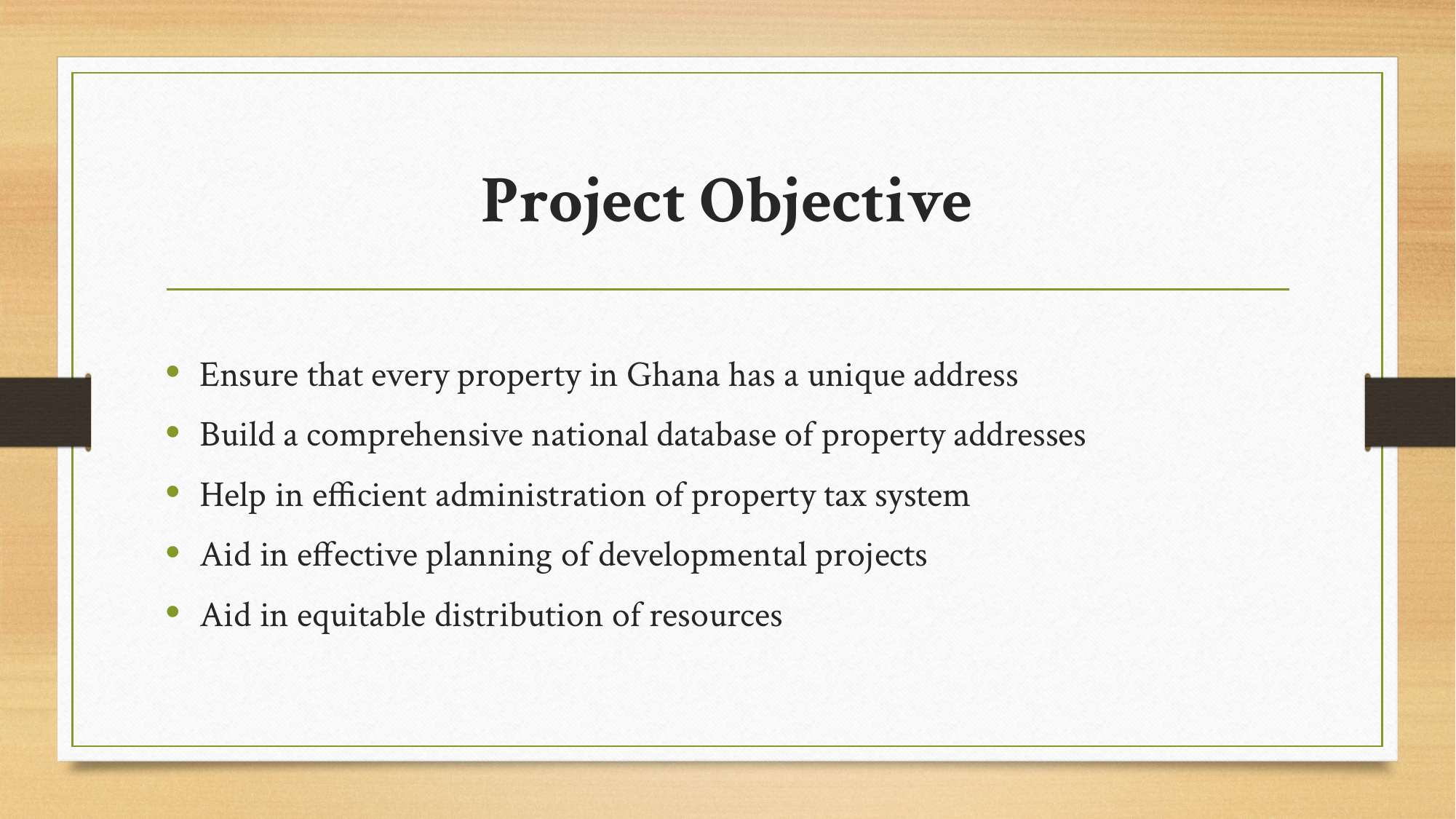

# Project Objective

Ensure that every property in Ghana has a unique address
Build a comprehensive national database of property addresses
Help in efficient administration of property tax system
Aid in effective planning of developmental projects
Aid in equitable distribution of resources